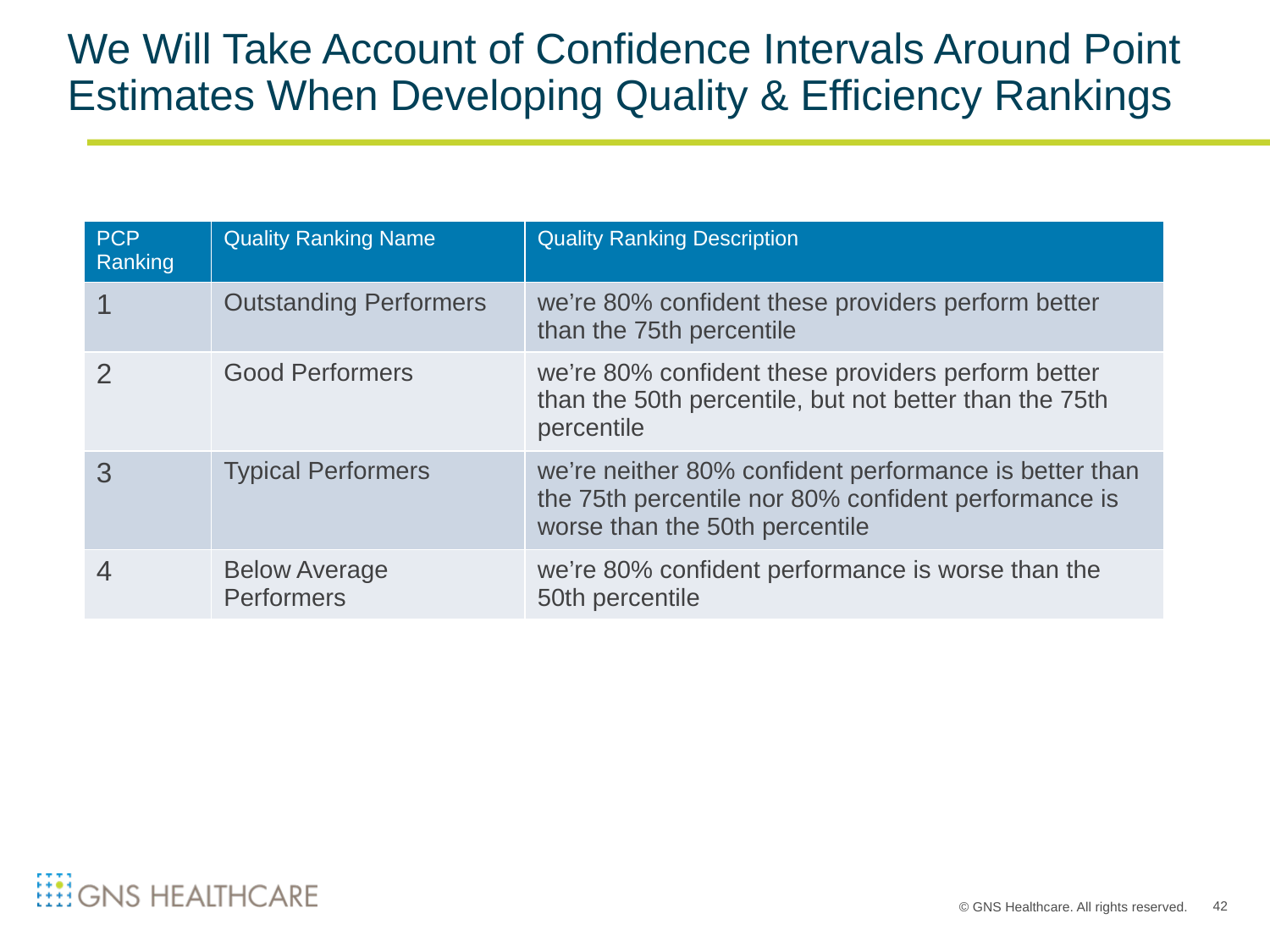

# We Will Take Account of Confidence Intervals Around Point Estimates When Developing Quality & Efficiency Rankings
| PCP Ranking | Quality Ranking Name | Quality Ranking Description |
| --- | --- | --- |
| 1 | Outstanding Performers | we’re 80% confident these providers perform better than the 75th percentile |
| 2 | Good Performers | we’re 80% confident these providers perform better than the 50th percentile, but not better than the 75th percentile |
| 3 | Typical Performers | we’re neither 80% confident performance is better than the 75th percentile nor 80% confident performance is worse than the 50th percentile |
| 4 | Below Average Performers | we’re 80% confident performance is worse than the 50th percentile |
42